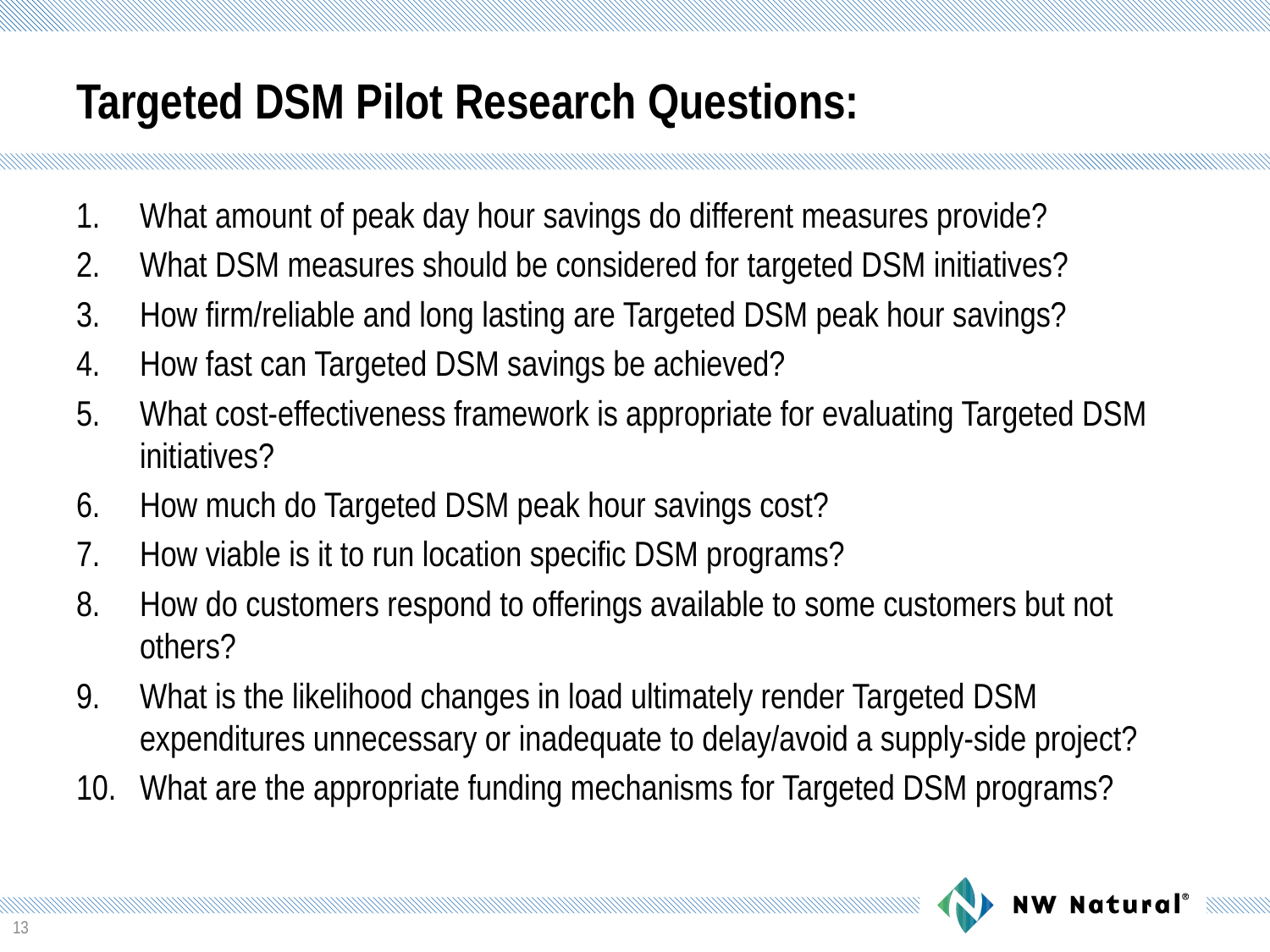

# Targeted DSM Pilot Research Questions:

What amount of peak day hour savings do different measures provide?
What DSM measures should be considered for targeted DSM initiatives?
How firm/reliable and long lasting are Targeted DSM peak hour savings?
How fast can Targeted DSM savings be achieved?
What cost-effectiveness framework is appropriate for evaluating Targeted DSM initiatives?
How much do Targeted DSM peak hour savings cost?
How viable is it to run location specific DSM programs?
How do customers respond to offerings available to some customers but not others?
What is the likelihood changes in load ultimately render Targeted DSM expenditures unnecessary or inadequate to delay/avoid a supply-side project?
What are the appropriate funding mechanisms for Targeted DSM programs?

13